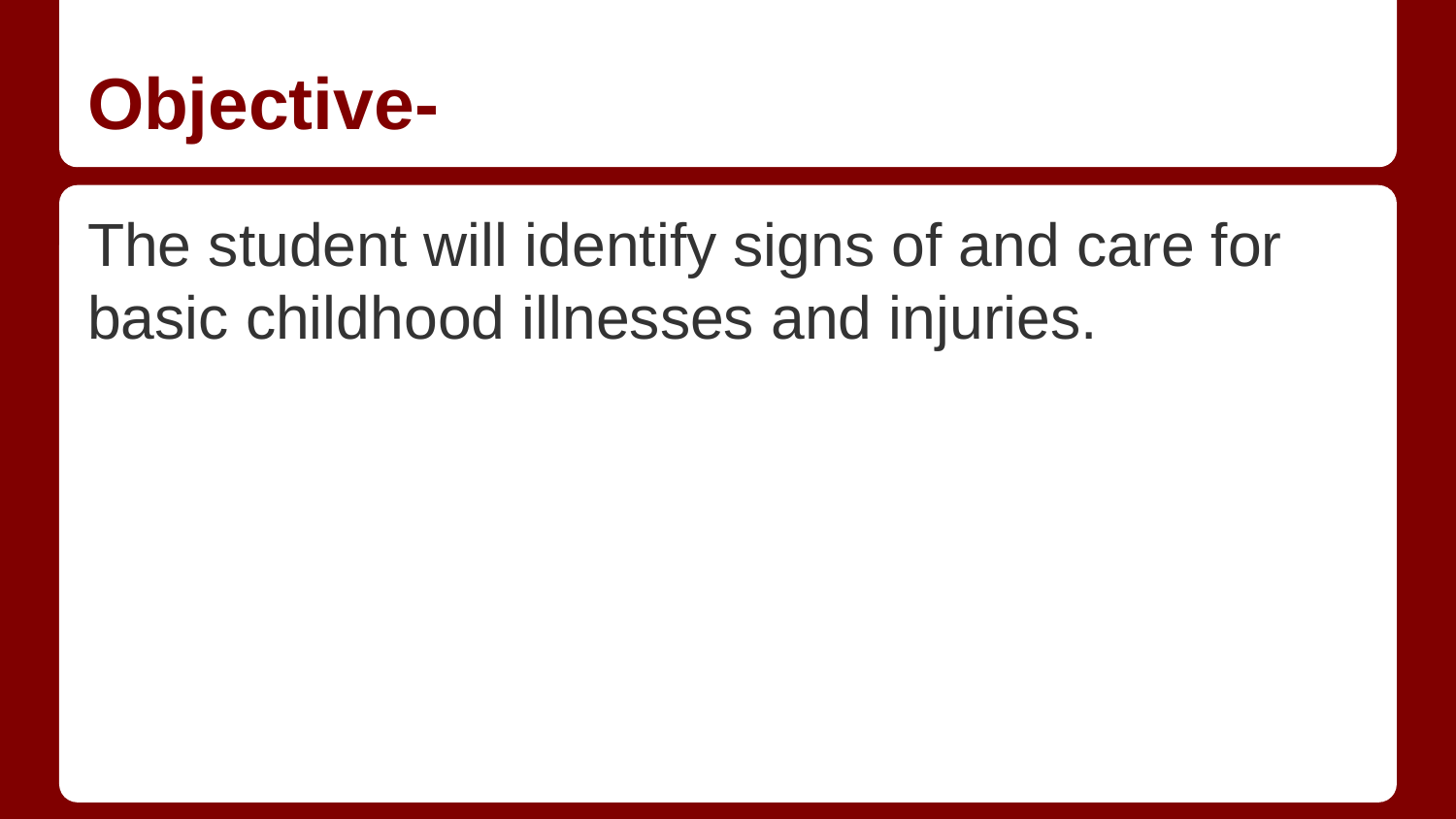

# Objective-
The student will identify signs of and care for basic childhood illnesses and injuries.